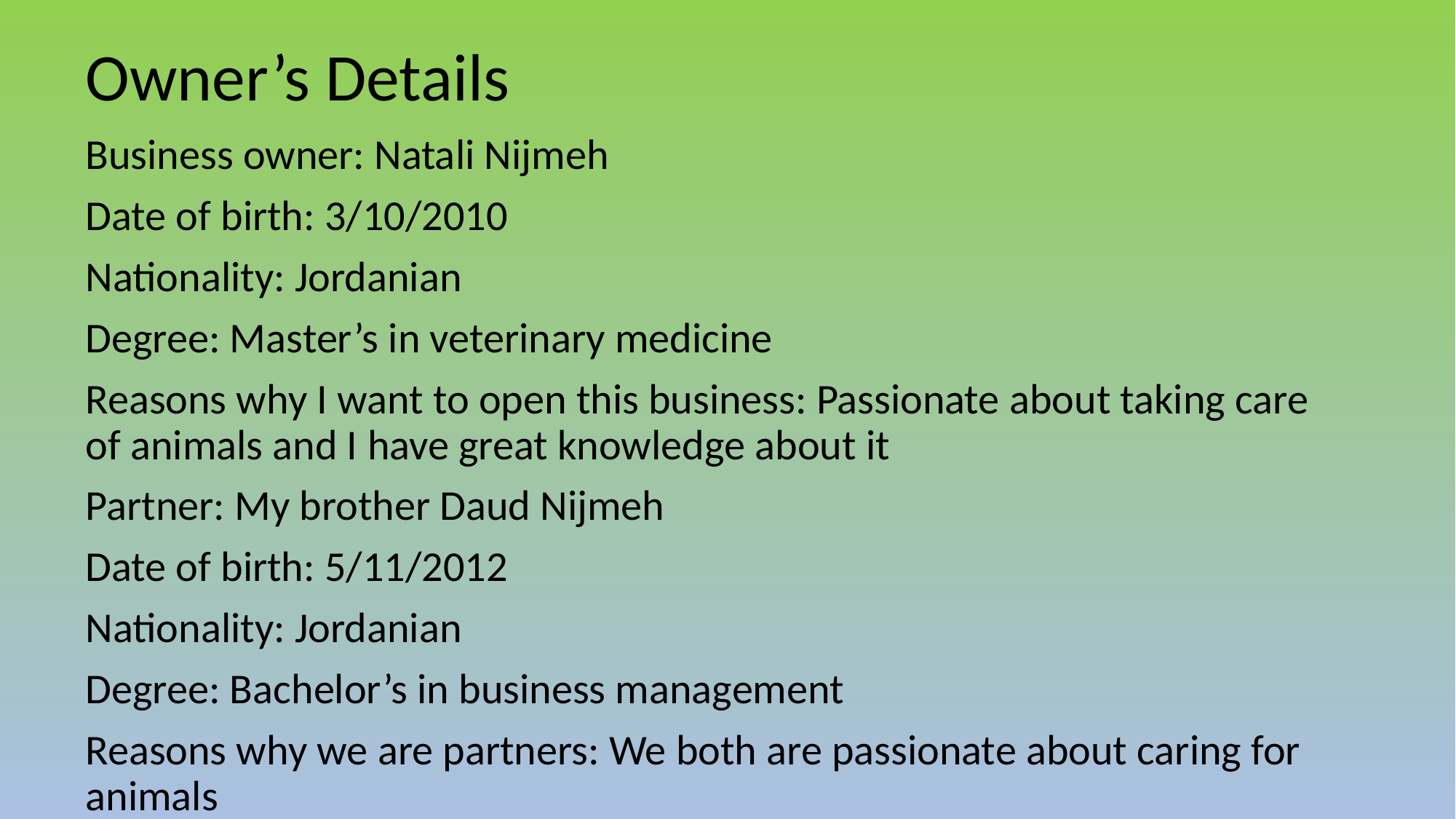

# Owner’s Details
Business owner: Natali Nijmeh
Date of birth: 3/10/2010
Nationality: Jordanian
Degree: Master’s in veterinary medicine
Reasons why I want to open this business: Passionate about taking care of animals and I have great knowledge about it
Partner: My brother Daud Nijmeh
Date of birth: 5/11/2012
Nationality: Jordanian
Degree: Bachelor’s in business management
Reasons why we are partners: We both are passionate about caring for animals